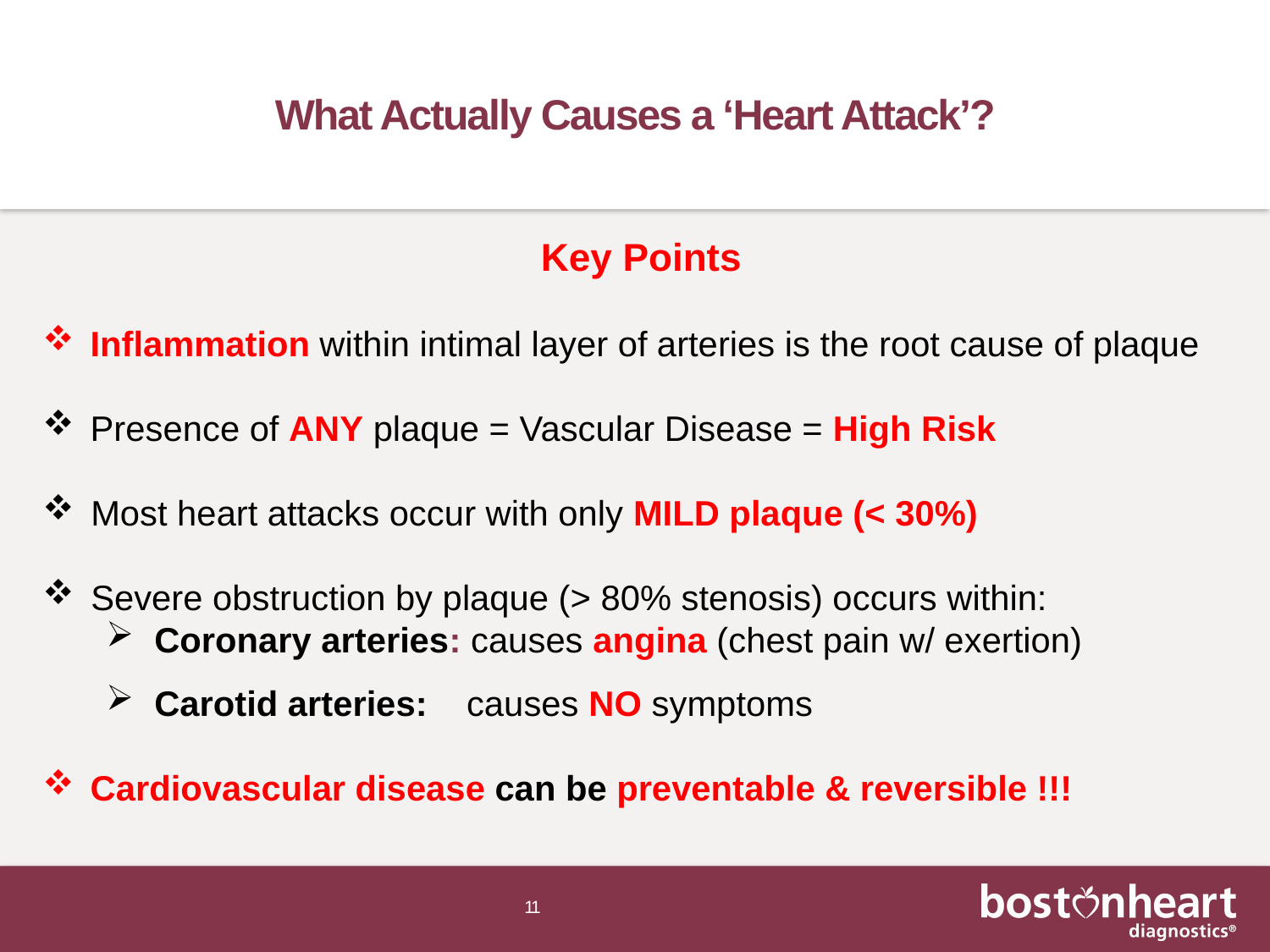

# What Actually Causes a ‘Heart Attack’?

Key Points
Inflammation within intimal layer of arteries is the root cause of plaque
Presence of ANY plaque = Vascular Disease = High Risk
Most heart attacks occur with only MILD plaque (< 30%)
Severe obstruction by plaque (> 80% stenosis) occurs within:
Coronary arteries: causes angina (chest pain w/ exertion)
Carotid arteries:    causes NO symptoms
Cardiovascular disease can be preventable & reversible !!!
11